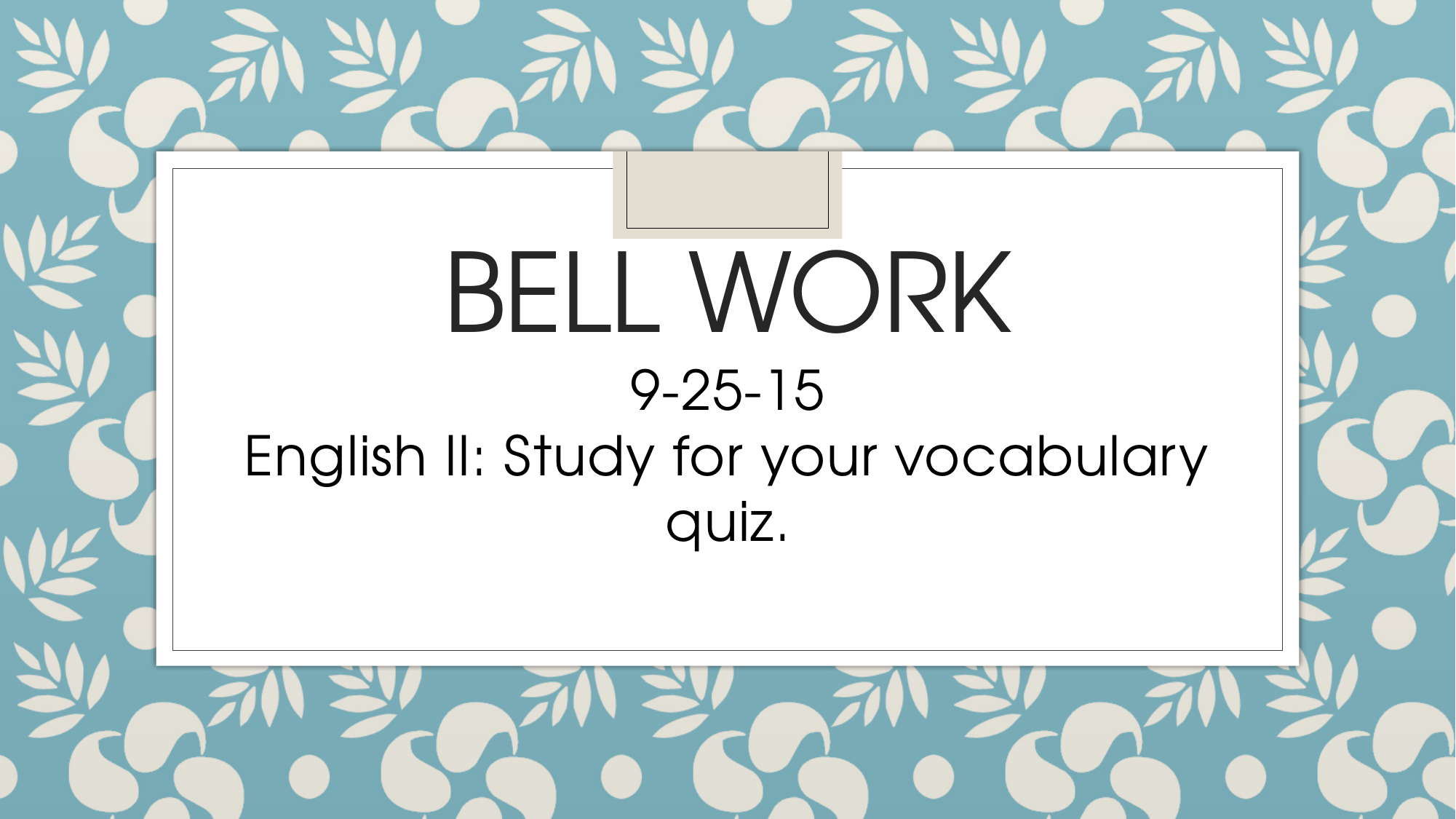

# Bell Work
9-25-15
English II: Study for your vocabulary quiz.